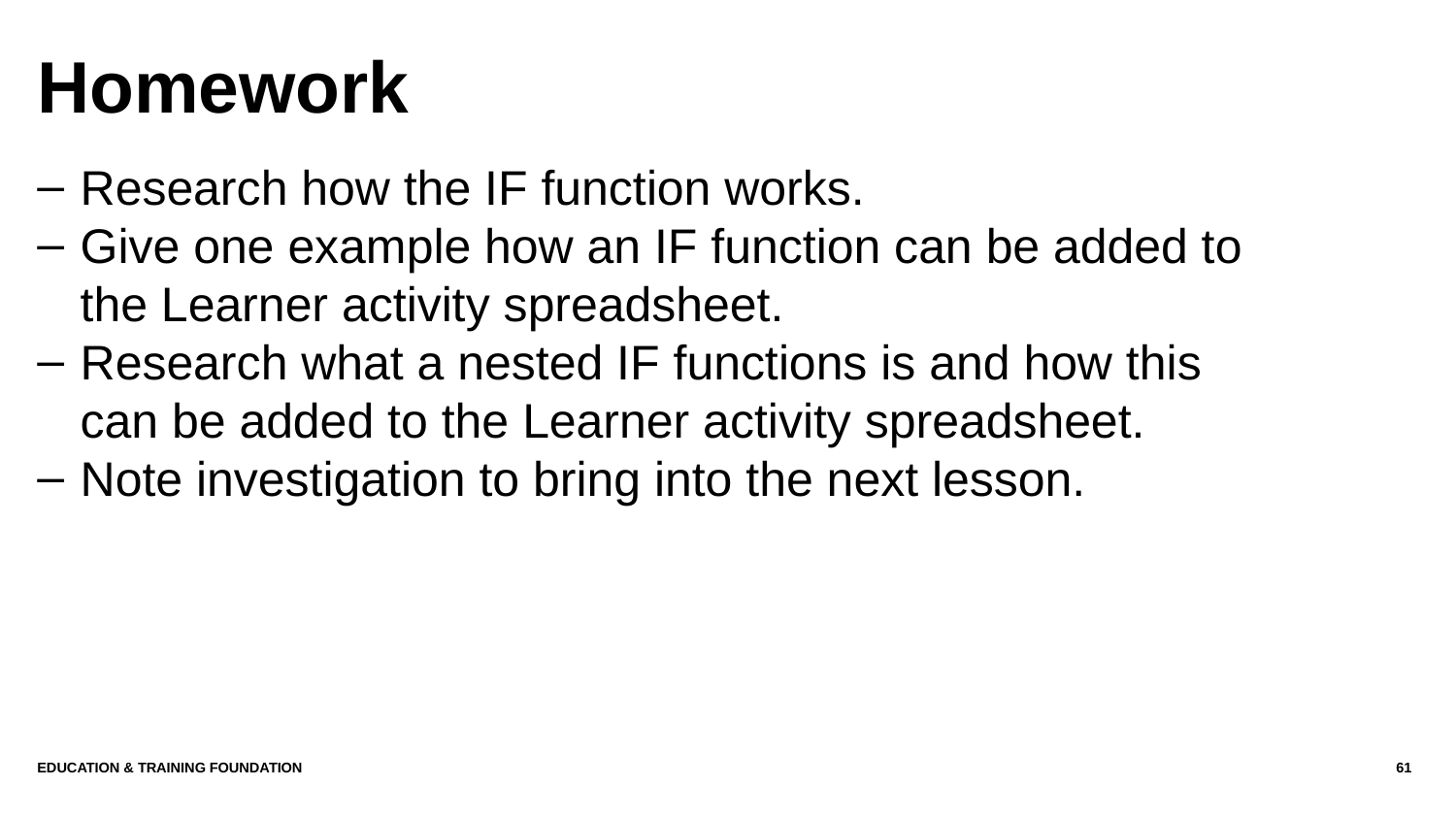

# Homework
Research how the IF function works.
Give one example how an IF function can be added to the Learner activity spreadsheet.
Research what a nested IF functions is and how this can be added to the Learner activity spreadsheet.
Note investigation to bring into the next lesson.

Education & Training Foundation
61